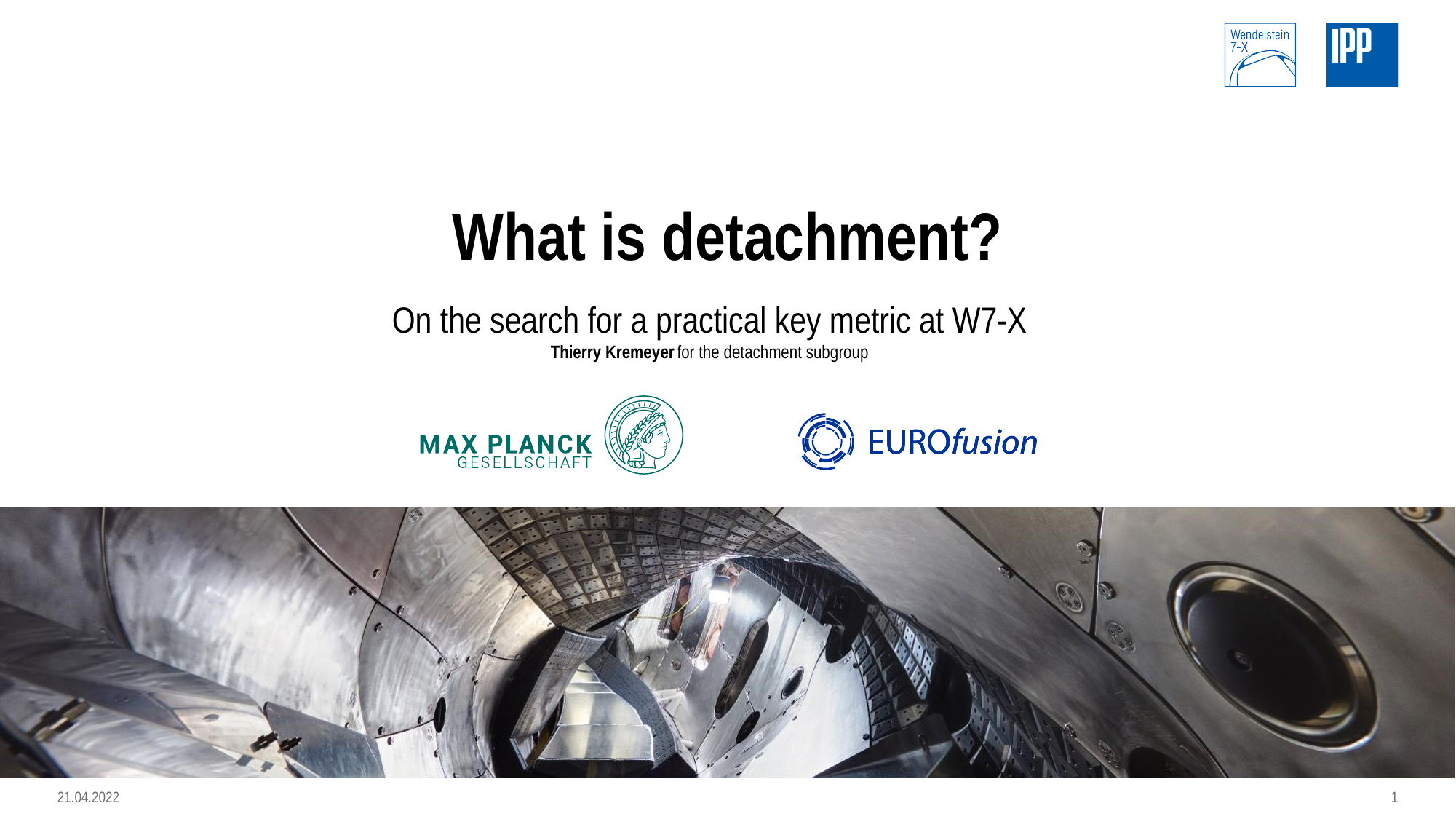

# What is detachment?
On the search for a practical key metric at W7-X
Thierry Kremeyer for the detachment subgroup

1
21.04.2022